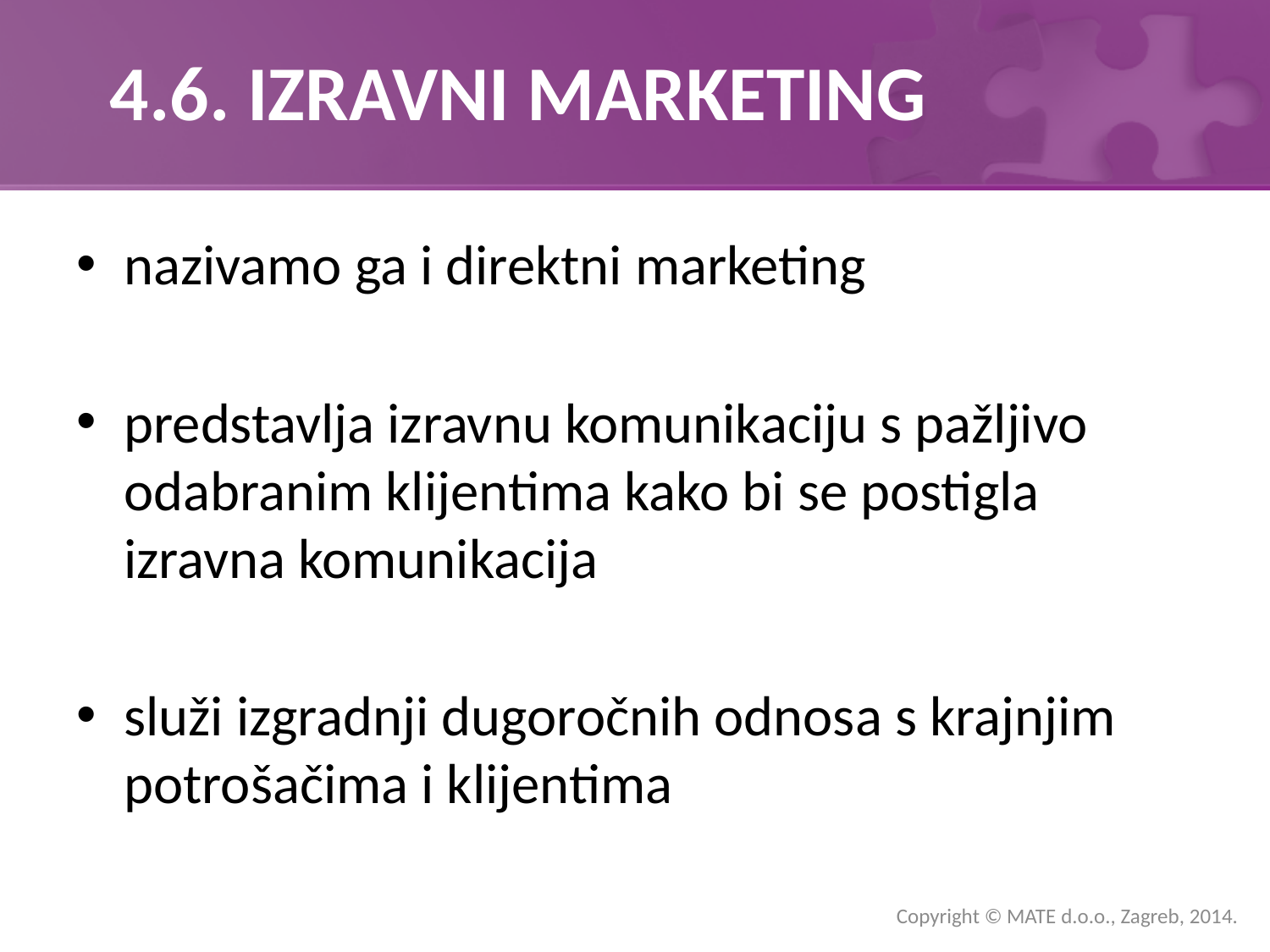

# 4.6. IZRAVNI MARKETING
nazivamo ga i direktni marketing

predstavlja izravnu komunikaciju s pažljivo odabranim klijentima kako bi se postigla izravna komunikacija

služi izgradnji dugoročnih odnosa s krajnjim potrošačima i klijentima
Copyright © MATE d.o.o., Zagreb, 2014.